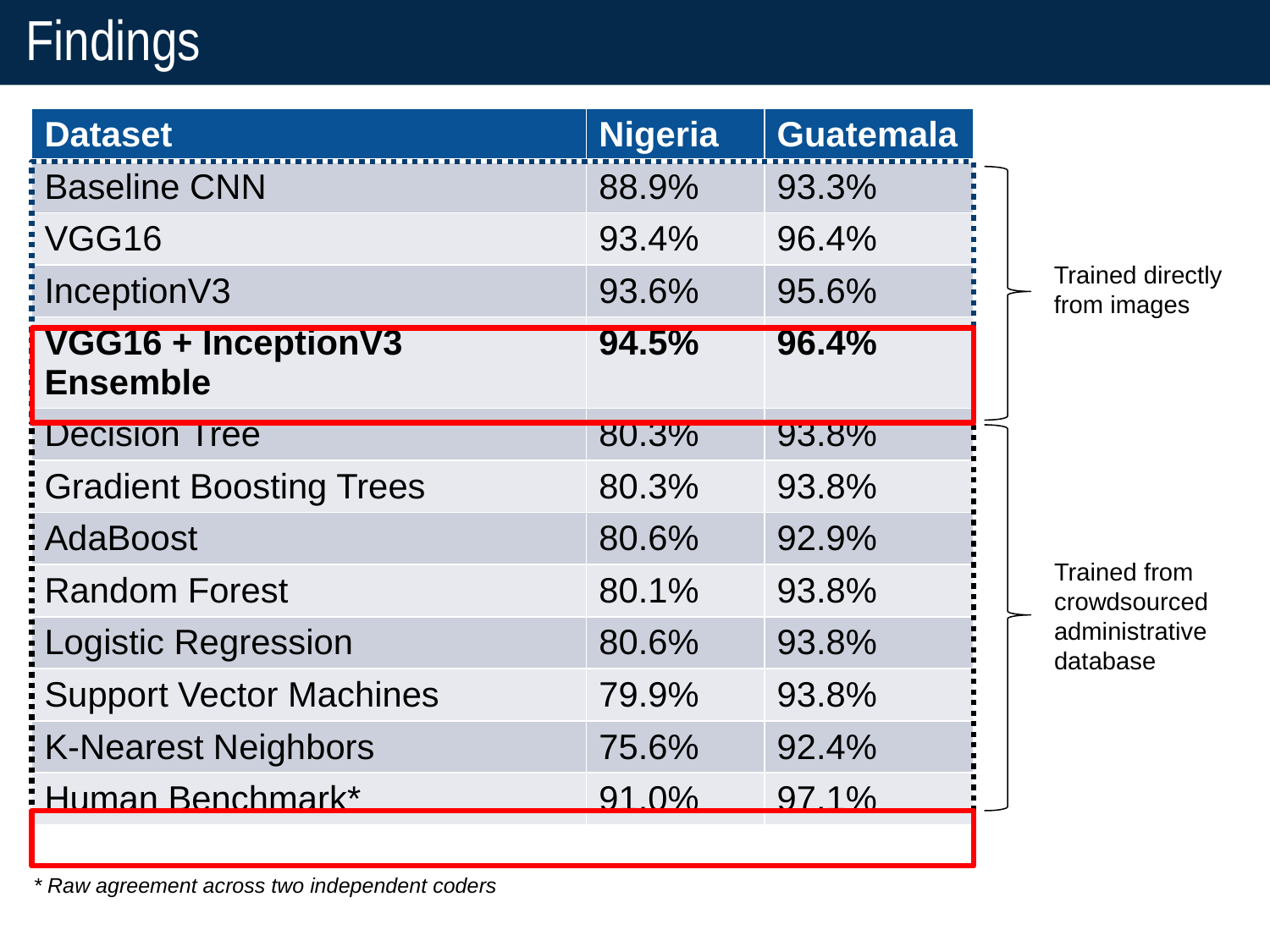

# Findings
| Dataset | Nigeria | Guatemala |
| --- | --- | --- |
| Baseline CNN | 88.9% | 93.3% |
| VGG16 | 93.4% | 96.4% |
| InceptionV3 | 93.6% | 95.6% |
| VGG16 + InceptionV3 Ensemble | 94.5% | 96.4% |
| Decision Tree | 80.3% | 93.8% |
| Gradient Boosting Trees | 80.3% | 93.8% |
| AdaBoost | 80.6% | 92.9% |
| Random Forest | 80.1% | 93.8% |
| Logistic Regression | 80.6% | 93.8% |
| Support Vector Machines | 79.9% | 93.8% |
| K-Nearest Neighbors | 75.6% | 92.4% |
| Human Benchmark\* | 91.0% | 97.1% |

Trained directly from images

Trained from crowdsourced administrative database

* Raw agreement across two independent coders